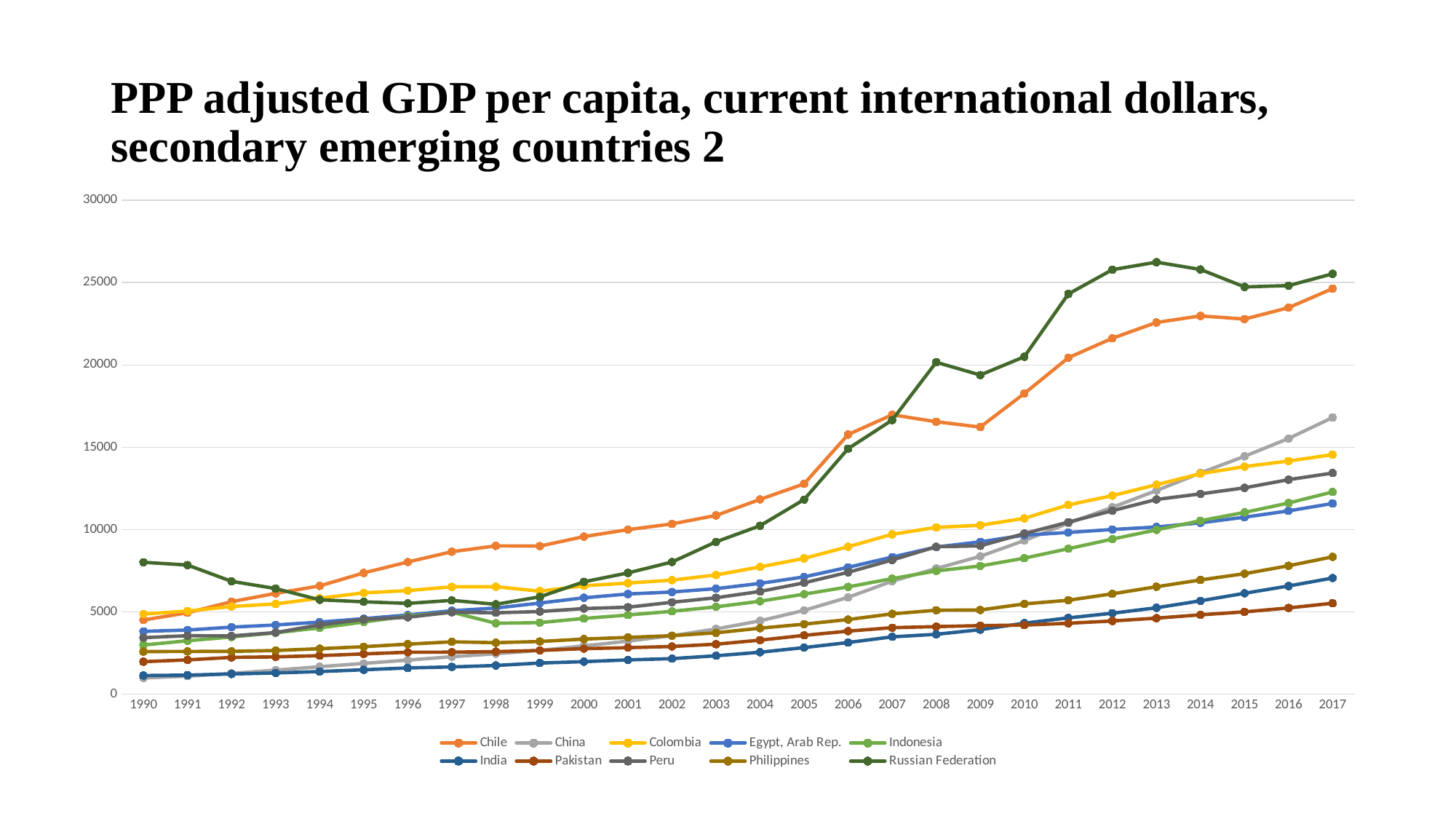

# PPP adjusted GDP per capita, current international dollars, secondary emerging countries 2

### Chart

| Category | Chile | China | Colombia | Egypt, Arab Rep. | Indonesia | India | Pakistan | Peru | Philippines | Russian Federation |
|---|---|---|---|---|---|---|---|---|---|---|
| 1990 | 4507.114743931786 | 986.5683761777881 | 4869.161846723281 | 3819.2863702244263 | 2989.534149817252 | 1134.2222744344901 | 1974.517293995577 | 3433.763634381878 | 2591.9265861566887 | 8012.80231686625 |
| 1991 | 4947.3693600520855 | 1099.0522279797187 | 5050.719830334586 | 3897.996140938181 | 3245.6839139972562 | 1160.4598133380166 | 2084.4309284820206 | 3552.5025154870414 | 2597.2577657538372 | 7844.08611442143 |
| 1992 | 5621.109870037912 | 1268.2716198817589 | 5327.88550322505 | 4074.5620196242276 | 3476.05474709317 | 1227.1577390281093 | 2235.3332871445955 | 3541.6966487329314 | 2601.247891482808 | 6854.08548312908 |
| 1993 | 6123.7511227853365 | 1461.6103463875882 | 5485.499566282939 | 4205.6432705682355 | 3728.13279137957 | 1290.3537918675954 | 2268.8562343918566 | 3742.489113235258 | 2655.2443395740574 | 6416.16919309425 |
| 1994 | 6578.46088189135 | 1668.5806418061277 | 5827.996961830837 | 4378.609846889636 | 4029.8309194447006 | 1378.4959031618432 | 2343.1311997329876 | 4213.496467984678 | 2764.9394974005527 | 5736.16013799786 |
| 1995 | 7366.063871697613 | 1869.4663202721138 | 6155.688861276207 | 4587.984869370874 | 4383.945030158102 | 1485.0294396199772 | 2448.166983190226 | 4539.560345305778 | 2886.9959382856123 | 5611.65837798029 |
| 1996 | 8028.911405352056 | 2070.7716088087673 | 6294.8654985446465 | 4812.718107205511 | 4741.788539514554 | 1595.7123220210156 | 2549.151036987111 | 4673.595534611297 | 3041.4164988943758 | 5515.98516479681 |
| 1997 | 8655.296673689088 | 2277.2068514225384 | 6520.036666037083 | 5068.830336359441 | 4977.1282205840635 | 1657.408836168715 | 2555.197131744936 | 4982.705615698701 | 3181.7925684878987 | 5697.3278217843 |
| 1998 | 9009.317210713487 | 2458.6306610443926 | 6528.900173787811 | 5233.587396377928 | 4309.335925888893 | 1746.4948754208676 | 2585.3833600475045 | 4942.929659454517 | 3128.036527078588 | 5460.3549781139 |
| 1999 | 8995.18118959855 | 2664.4850312031363 | 6256.810181041175 | 5535.521967342516 | 4348.656204695317 | 1895.4408312103976 | 2657.677609487835 | 5021.549362310206 | 3203.3594768912503 | 5914.30041088544 |
| 2000 | 9571.978941481251 | 2933.3148168700723 | 6585.3341381374385 | 5856.221720612302 | 4601.849337040204 | 1977.645023084026 | 2770.166498628453 | 5202.233094864092 | 3348.152450514055 | 6825.41139116801 |
| 2001 | 9994.170917901552 | 3226.8484564572846 | 6750.6871387656465 | 6086.419738446103 | 4810.755644948743 | 2083.8245500657977 | 2826.653877238686 | 5283.029044635664 | 3449.527825553304 | 7367.60906109729 |
| 2002 | 10343.227383699823 | 3551.6636519075414 | 6927.321252590769 | 6207.541692251735 | 5033.9491281840665 | 2159.359759815669 | 2900.0682315311806 | 5584.343152922436 | 3554.9117392553994 | 8029.12265176949 |
| 2003 | 10858.801433721557 | 3961.27389293916 | 7241.331258330669 | 6410.523731848082 | 5305.683328675682 | 2336.4730813058495 | 3037.2228365848687 | 5858.862945671046 | 3729.0113511927907 | 9253.57742940525 |
| 2004 | 11831.310051794857 | 4455.205021640891 | 7732.319476224127 | 6728.861316096252 | 5647.241280007402 | 2549.2658889060904 | 3282.315891500945 | 6240.731543556545 | 4008.6786415967663 | 10231.426449768 |
| 2005 | 12774.7312248309 | 5092.559837190136 | 8248.35534178596 | 7124.489862002313 | 6076.577887645088 | 2830.4050739054696 | 3573.525101802492 | 6762.772656289363 | 4255.159860546122 | 11822.3709000841 |
| 2006 | 15773.823019032034 | 5883.719377215151 | 8957.341117565487 | 7708.047561092795 | 6517.949093341675 | 3138.6338158681883 | 3831.5778228349845 | 7404.295238322036 | 4535.1409202254235 | 14916.185263567 |
| 2007 | 16971.766708829906 | 6863.9817546741215 | 9710.917595943558 | 8327.41081259923 | 7019.748929755804 | 3484.8846815265547 | 4040.3459422470096 | 8148.921850498835 | 4881.396533244253 | 16648.5868641678 |
| 2008 | 16551.307152327718 | 7635.072610937251 | 10132.26566128574 | 8939.282134810483 | 7486.019470018631 | 3637.643028670687 | 4104.907381668916 | 8956.515287275979 | 5100.535755734275 | 20163.5876480167 |
| 2009 | 16226.20693261388 | 8374.432271124058 | 10260.226679026542 | 9255.383927262475 | 7787.123624084013 | 3920.006138821495 | 4166.5080414414315 | 9010.325505200279 | 5115.481776923613 | 19386.584396792 |
| 2010 | 18265.34252723052 | 9333.124236906531 | 10680.003006654784 | 9658.065214737124 | 8262.899268942185 | 4315.596024436763 | 4196.955809238623 | 9755.149147968343 | 5483.620943781237 | 20497.934076089 |
| 2011 | 20437.70452592299 | 10384.366598940645 | 11496.477705438057 | 9823.823286757111 | 8837.820121714047 | 4635.879136588488 | 4309.7637130711155 | 10449.09325520306 | 5707.204842485351 | 24310.0439655517 |
| 2012 | 21620.280966747203 | 11351.062057692088 | 12058.343757963226 | 10003.354217158681 | 9421.586953128122 | 4916.485790002611 | 4447.902710441737 | 11145.511896403319 | 6099.121247856495 | 25784.5671588469 |
| 2013 | 22578.728919652207 | 12367.9650091944 | 12725.043731128322 | 10156.41484756034 | 9979.517291975897 | 5250.512362973828 | 4619.744539246077 | 11828.806838019967 | 6526.650182292944 | 26240.2745047909 |
| 2014 | 22978.191301591167 | 13440.477462830133 | 13395.516199342977 | 10407.781671636494 | 10537.660015254662 | 5672.926973267898 | 4820.783289933026 | 12164.957297351899 | 6937.850118073307 | 25797.4985295037 |
| 2015 | 22785.81803046179 | 14450.094990196005 | 13827.672786355923 | 10750.456303946336 | 11040.197213022675 | 6130.067515317892 | 5000.2838388372265 | 12533.491183759019 | 7320.498538545932 | 24737.6894390573 |
| 2016 | 23476.426799469216 | 15530.634274180213 | 14165.451222763502 | 11134.026719130097 | 11610.993121873275 | 6573.932155241335 | 5238.213528559296 | 13030.013904717935 | 7800.651010423631 | 24818.9051890129 |
| 2017 | 24634.97021049171 | 16806.741859537196 | 14552.008561381235 | 11582.593997058046 | 12283.615427712812 | 7055.554830190103 | 5527.377673547264 | 13434.125604819801 | 8342.804479430655 | 25532.9953533065 |